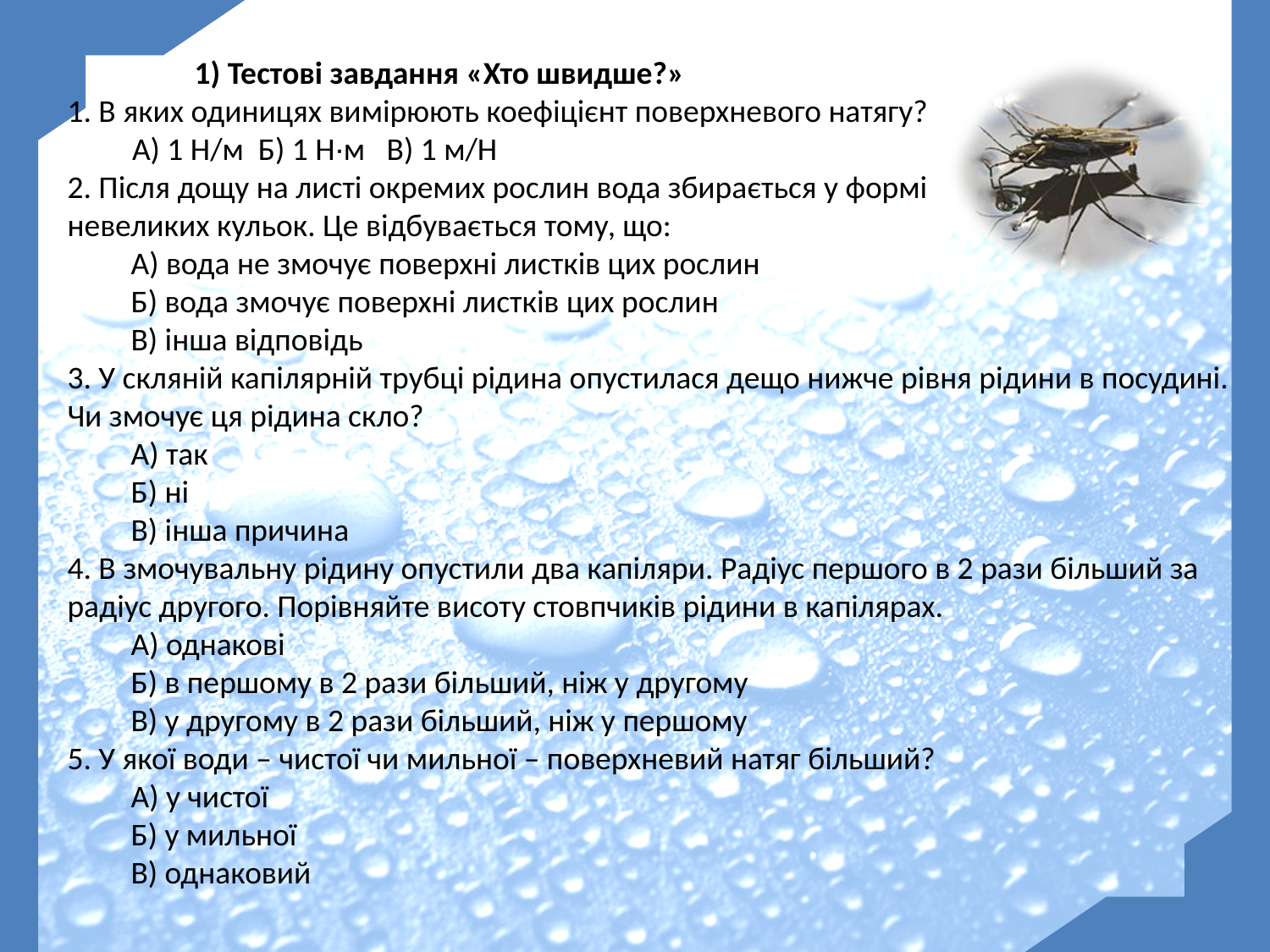

1) Тестові завдання «Хто швидше?»
1. В яких одиницях вимірюють коефіцієнт поверхневого натягу?
         А) 1 Н/м  Б) 1 Н∙м   В) 1 м/Н
2. Після дощу на листі окремих рослин вода збирається у формі
невеликих кульок. Це відбувається тому, що:
А) вода не змочує поверхні листків цих рослин
Б) вода змочує поверхні листків цих рослин
В) інша відповідь
3. У скляній капілярній трубці рідина опустилася дещо нижче рівня рідини в посудині. Чи змочує ця рідина скло?
А) так
Б) ні
В) інша причина
4. В змочувальну рідину опустили два капіляри. Радіус першого в 2 рази більший за радіус другого. Порівняйте висоту стовпчиків рідини в капілярах.
А) однакові
Б) в першому в 2 рази більший, ніж у другому
В) у другому в 2 рази більший, ніж у першому
5. У якої води – чистої чи мильної – поверхневий натяг більший?
А) у чистої
Б) у мильної
В) однаковий